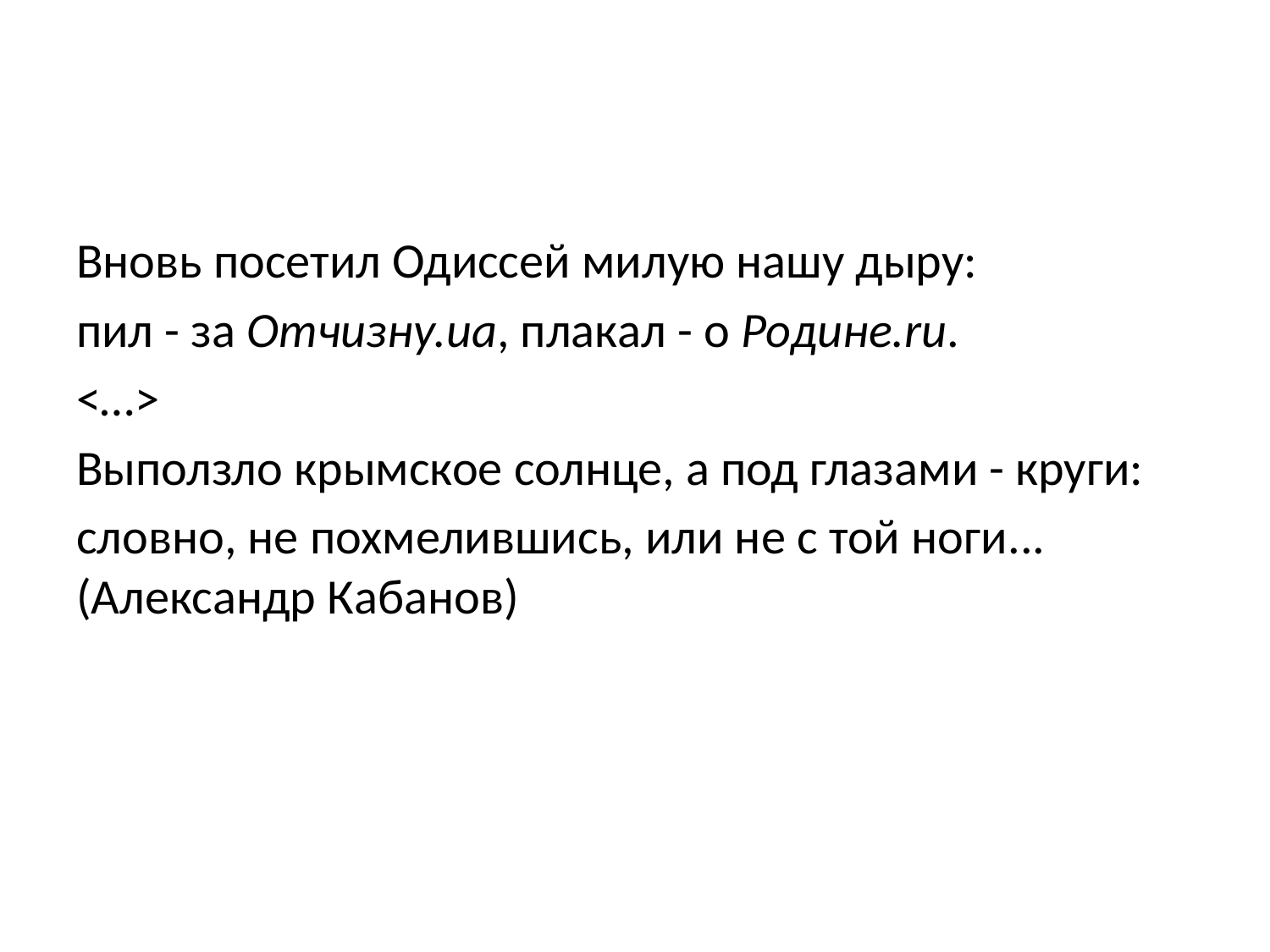

#
Вновь посетил Одиссей милую нашу дыру:
пил - за Отчизну.ua, плакал - о Родине.ru.
<…>
Выползло крымское солнце, а под глазами - круги:
словно, не похмелившись, или не с той ноги... (Александр Кабанов)